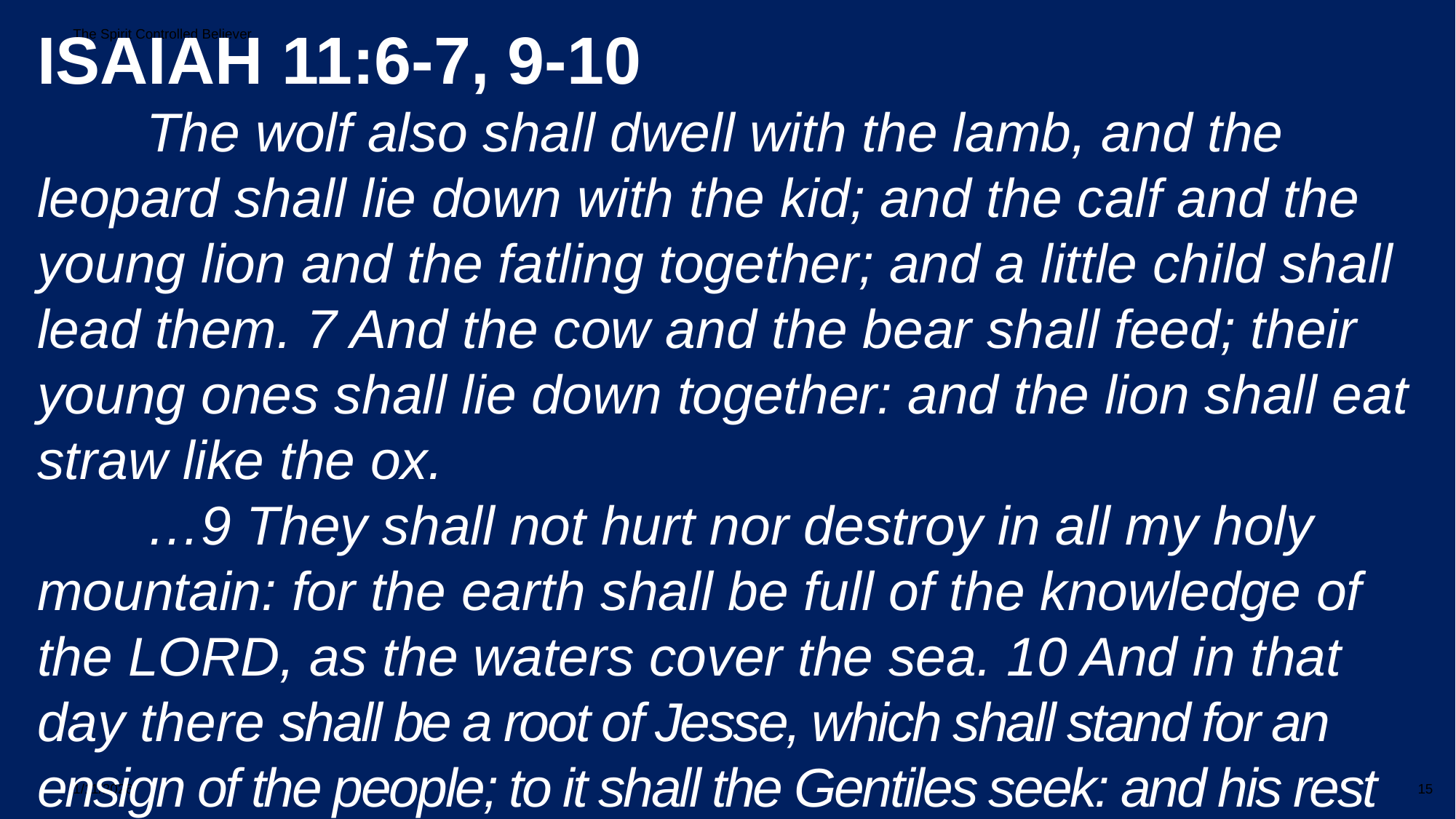

ISAIAH 11:6-7, 9-10
	The wolf also shall dwell with the lamb, and the leopard shall lie down with the kid; and the calf and the young lion and the fatling together; and a little child shall lead them. 7 And the cow and the bear shall feed; their young ones shall lie down together: and the lion shall eat straw like the ox.
	…9 They shall not hurt nor destroy in all my holy mountain: for the earth shall be full of the knowledge of the LORD, as the waters cover the sea. 10 And in that day there shall be a root of Jesse, which shall stand for an ensign of the people; to it shall the Gentiles seek: and his rest shall be glorious.
The Spirit Controlled Believer
1/11/2026
15